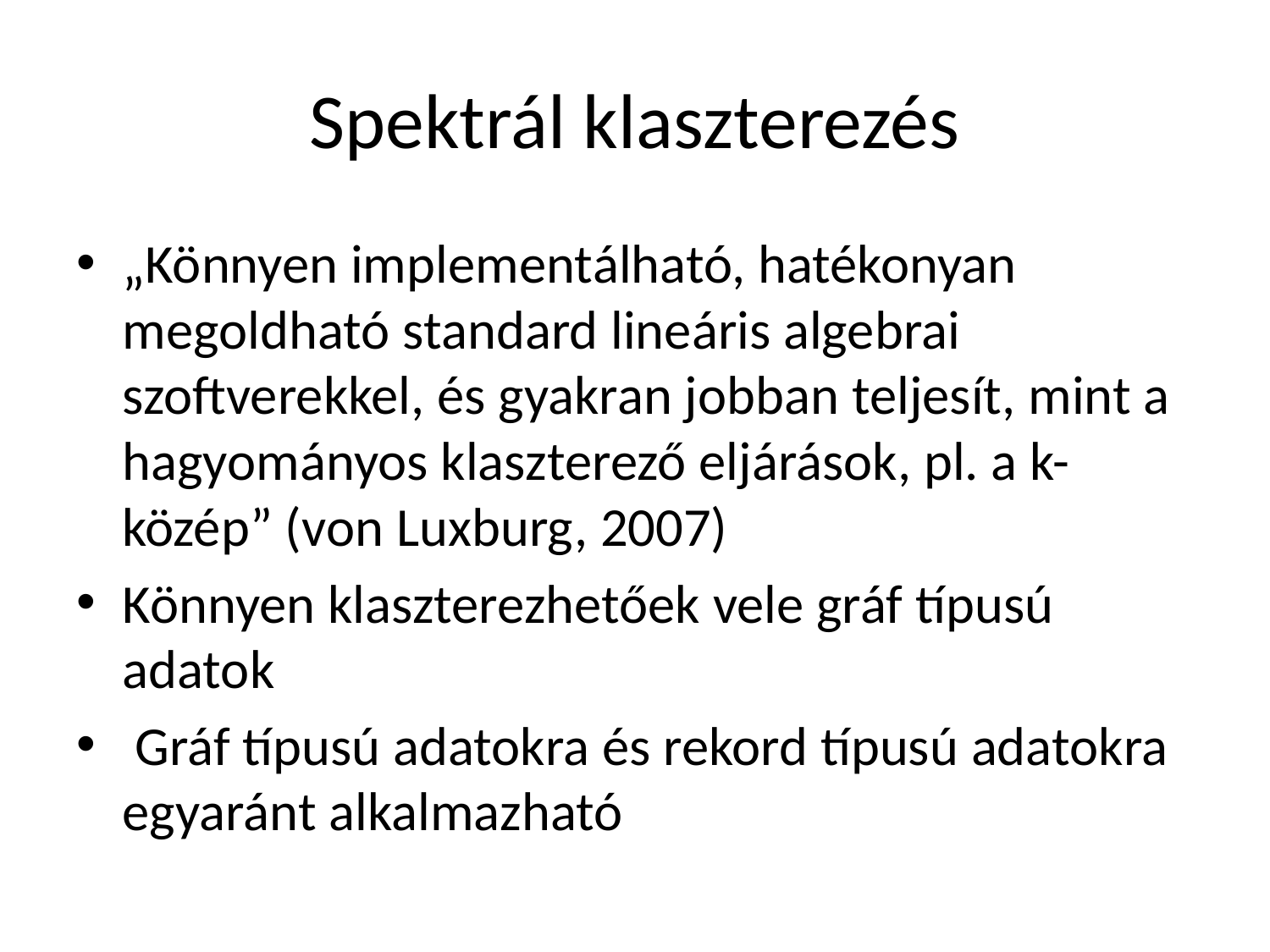

# Spektrál klaszterezés
„Könnyen implementálható, hatékonyan megoldható standard lineáris algebrai szoftverekkel, és gyakran jobban teljesít, mint a hagyományos klaszterező eljárások, pl. a k-közép” (von Luxburg, 2007)
Könnyen klaszterezhetőek vele gráf típusú adatok
 Gráf típusú adatokra és rekord típusú adatokra egyaránt alkalmazható